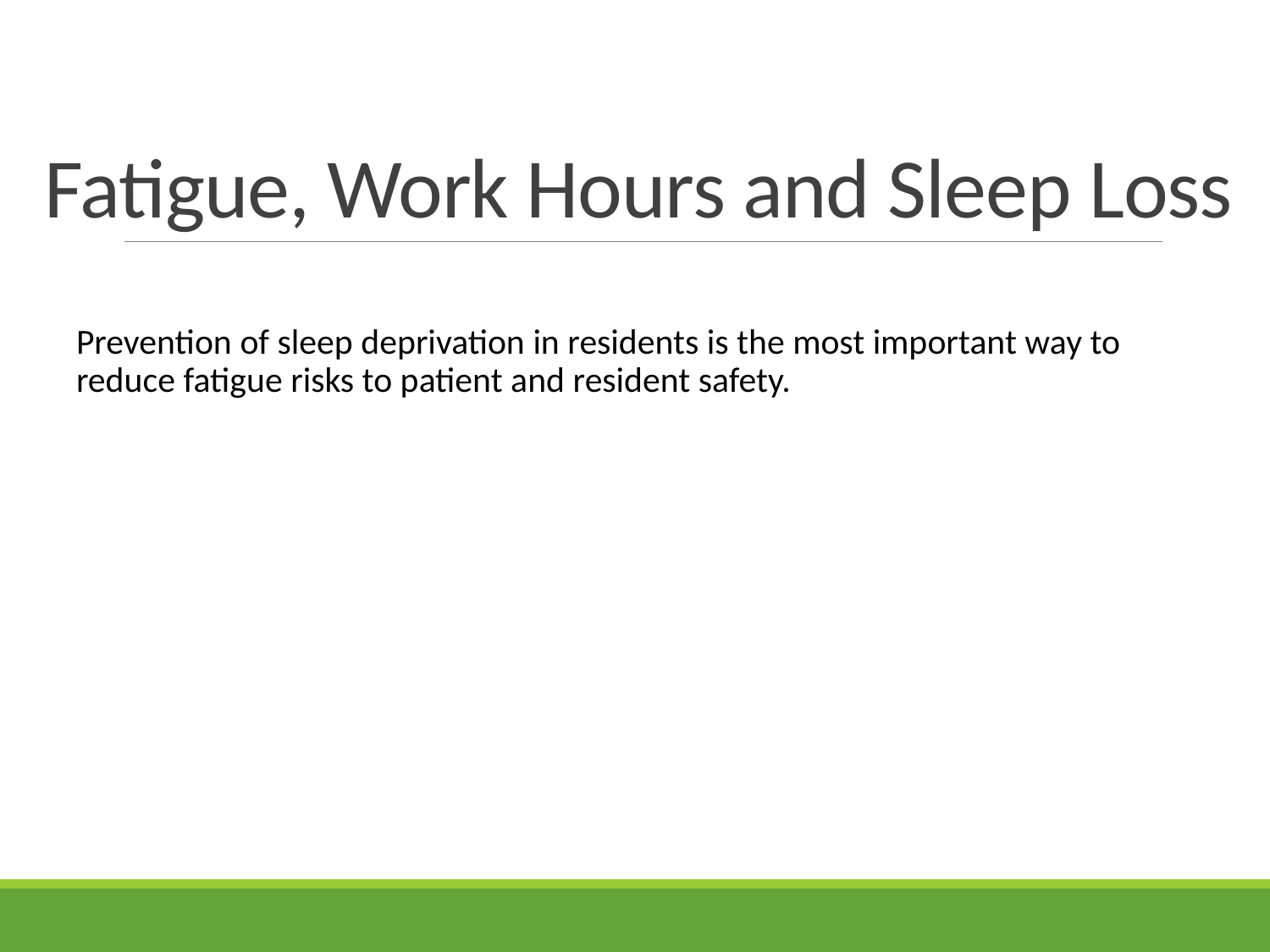

# Fatigue, Work Hours and Sleep Loss
Prevention of sleep deprivation in residents is the most important way to reduce fatigue risks to patient and resident safety.